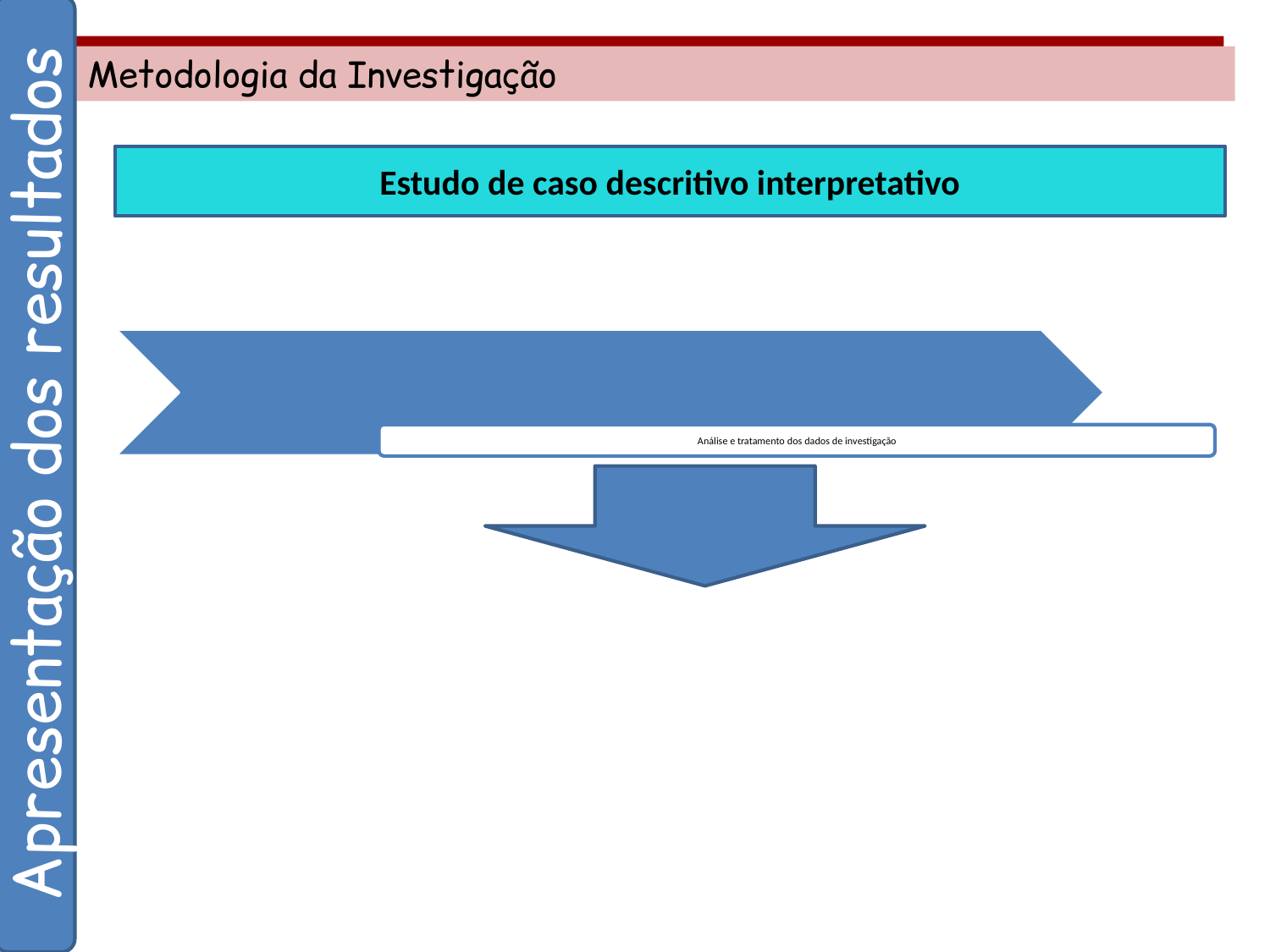

Metodologia da Investigação
Estudo de caso descritivo interpretativo

Análise e tratamento dos dados de investigação
Apresentação dos resultados